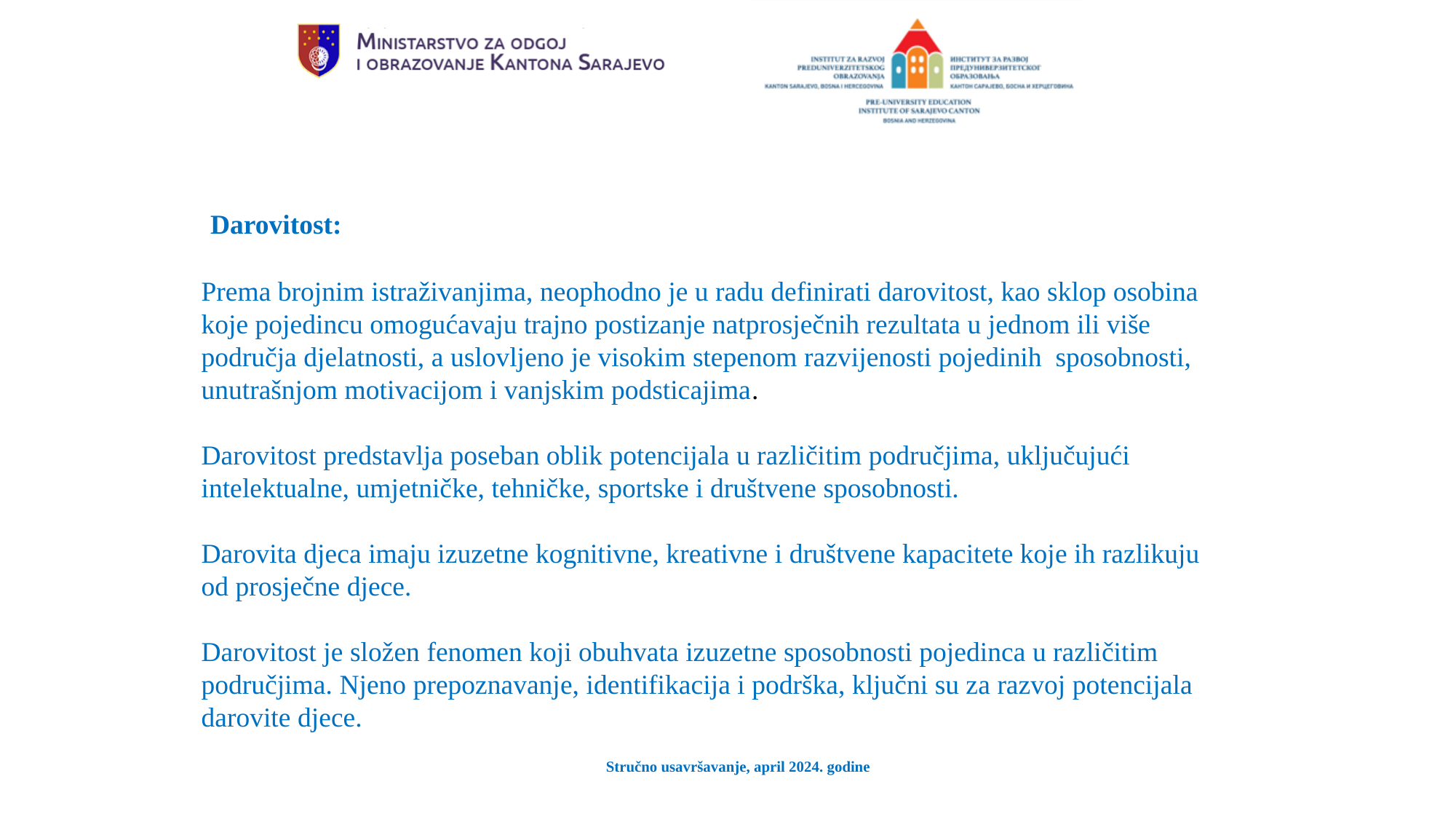

Darovitost:

Prema brojnim istraživanjima, neophodno je u radu definirati darovitost, kao sklop osobina koje pojedincu omogućavaju trajno postizanje natprosječnih rezultata u jednom ili više područja djelatnosti, a uslovljeno je visokim stepenom razvijenosti pojedinih  sposobnosti, unutrašnjom motivacijom i vanjskim podsticajima.

Darovitost predstavlja poseban oblik potencijala u različitim područjima, uključujući intelektualne, umjetničke, tehničke, sportske i društvene sposobnosti.

Darovita djeca imaju izuzetne kognitivne, kreativne i društvene kapacitete koje ih razlikuju od prosječne djece.

Darovitost je složen fenomen koji obuhvata izuzetne sposobnosti pojedinca u različitim područjima. Njeno prepoznavanje, identifikacija i podrška, ključni su za razvoj potencijala darovite djece.
Stručno usavršavanje, april 2024. godine